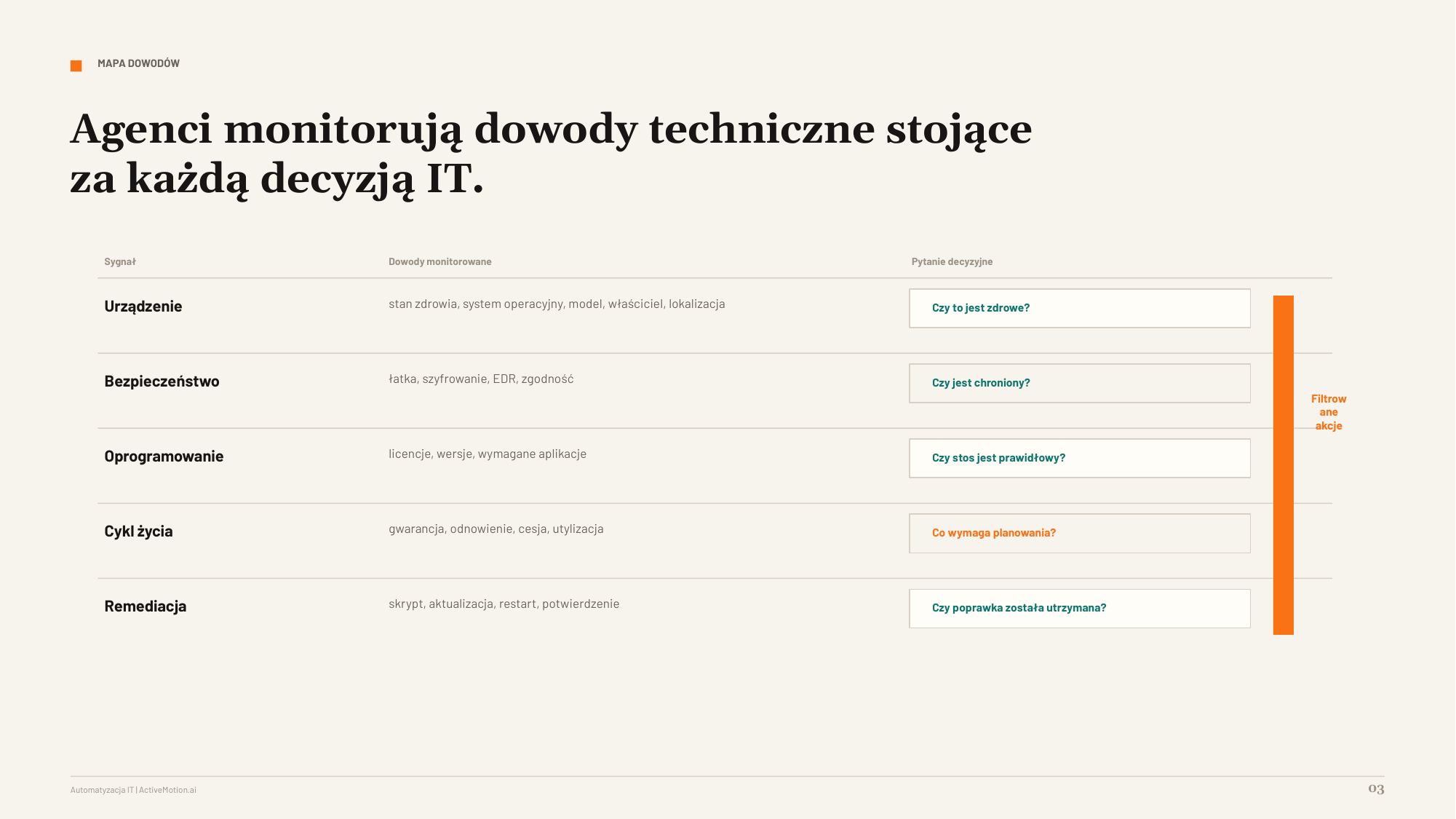

MAPA DOWODÓW

Agenci monitorują dowody techniczne stojące za każdą decyzją IT.
Sygnał
Dowody monitorowane
Pytanie decyzyjne

Urządzenie
stan zdrowia, system operacyjny, model, właściciel, lokalizacja

Czy to jest zdrowe?

Bezpieczeństwo
łatka, szyfrowanie, EDR, zgodność
Czy jest chroniony?
Filtrowane akcje

Oprogramowanie
licencje, wersje, wymagane aplikacje
Czy stos jest prawidłowy?

Cykl życia
gwarancja, odnowienie, cesja, utylizacja
Co wymaga planowania?

Remediacja
skrypt, aktualizacja, restart, potwierdzenie
Czy poprawka została utrzymana?

03
Automatyzacja IT | ActiveMotion.ai